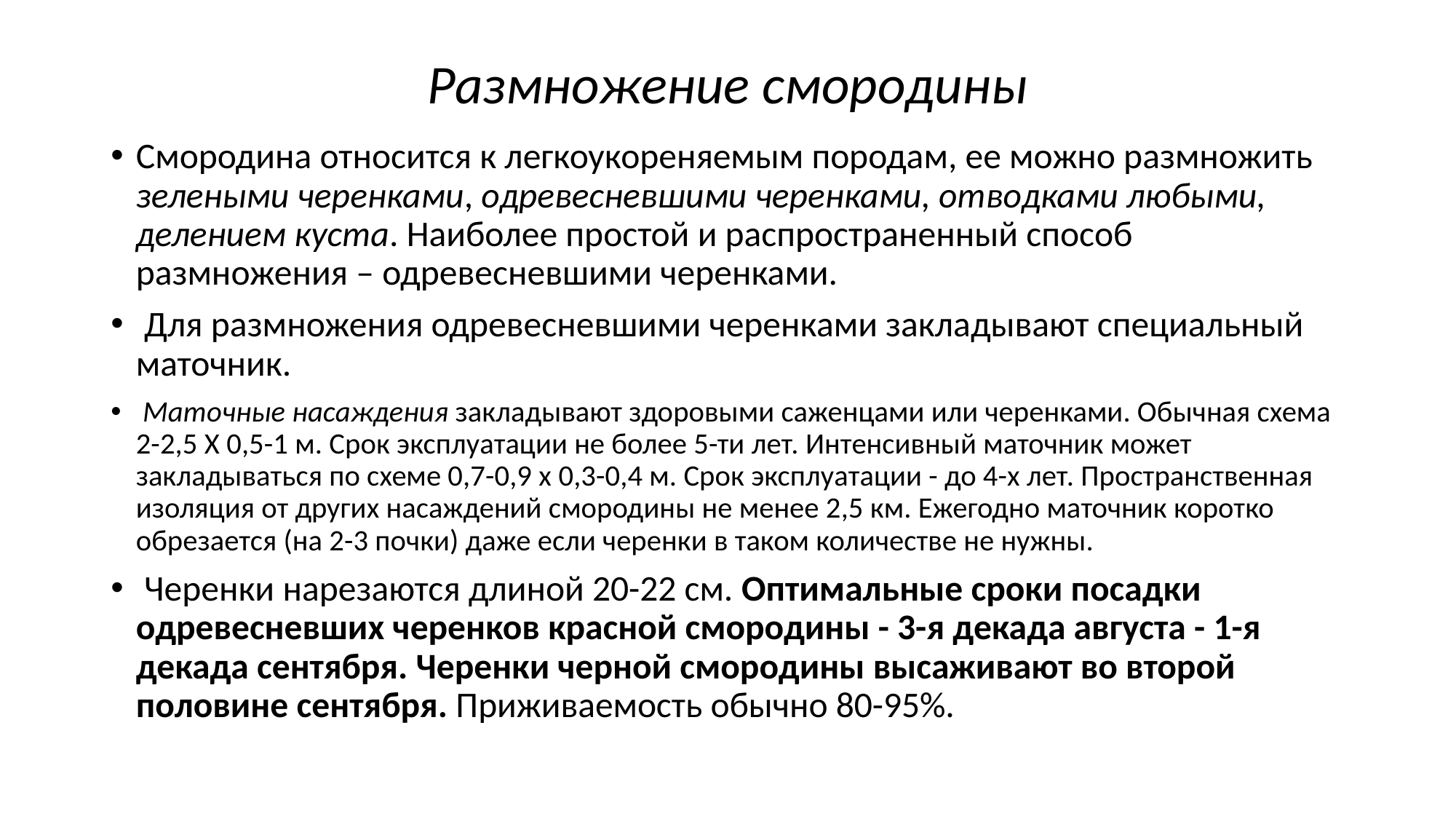

# Размножение смородины
Смородина относится к легкоукореняемым породам, ее можно размножить  зелеными черенками, одревесневшими черенками, отводками любыми, делением куста. Наиболее простой и распространенный способ размножения – одревесневшими черенками.
 Для размножения одревесневшими черенками закладывают специальный маточник.
 Маточные насаждения закладывают здоровыми саженцами или черенками. Обычная схема 2-2,5 Х 0,5-1 м. Срок эксплуатации не более 5-ти лет. Интенсивный маточник может закладываться по схеме 0,7-0,9 х 0,3-0,4 м. Срок эксплуатации - до 4-х лет. Пространственная изоляция от других насаждений смородины не менее 2,5 км. Ежегодно маточник коротко обрезается (на 2-3 почки) даже если черенки в таком количестве не нужны.
 Черенки нарезаются длиной 20-22 см. Оптимальные сроки посадки одревесневших черенков красной смородины - 3-я декада августа - 1-я декада сентября. Черенки черной смородины высаживают во второй половине сентября. Приживаемость обычно 80-95%.